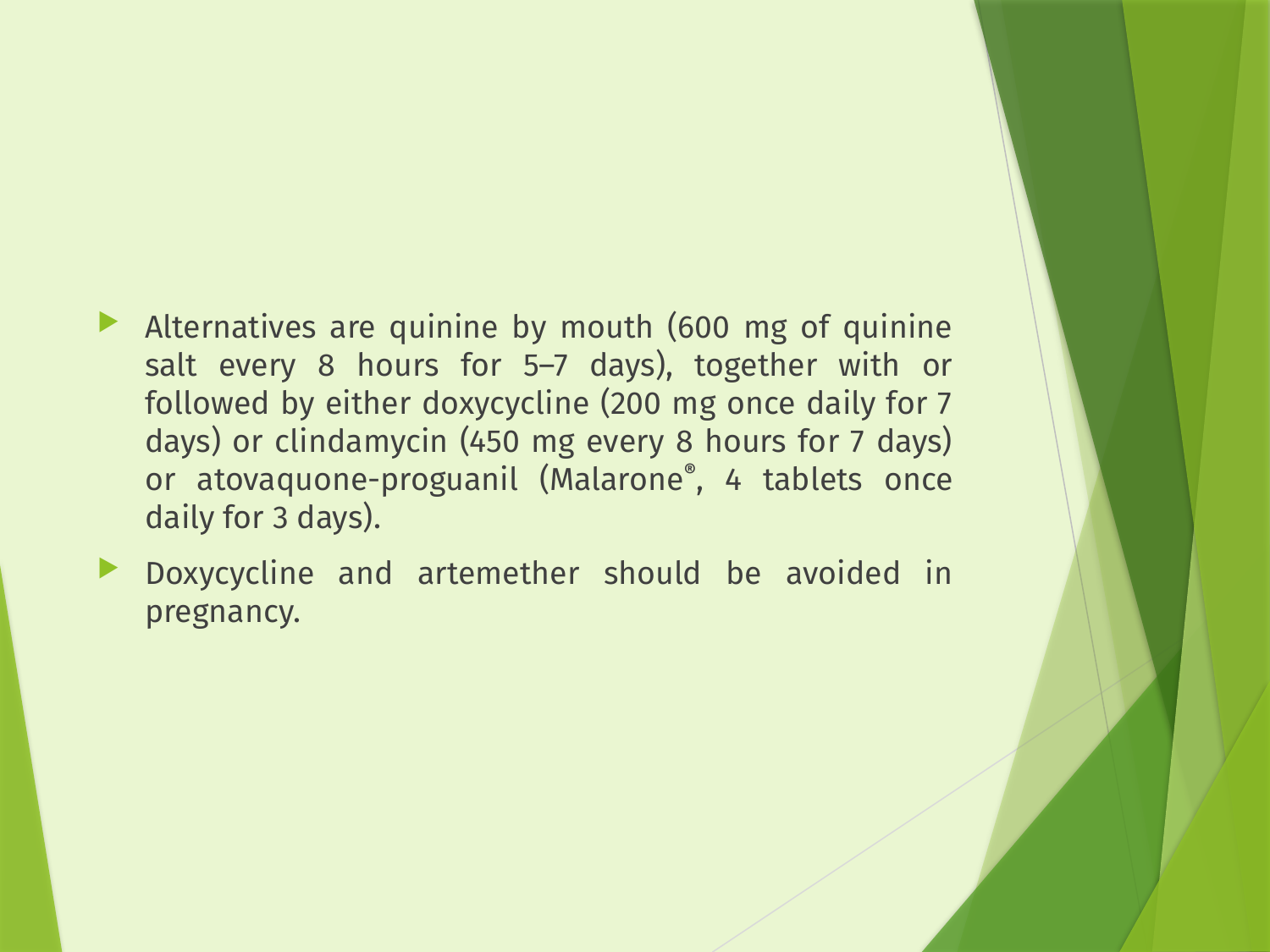

#
Alternatives are quinine by mouth (600 mg of quinine salt every 8 hours for 5–7 days), together with or followed by either doxycycline (200 mg once daily for 7 days) or clindamycin (450 mg every 8 hours for 7 days) or atovaquone-proguanil (Malarone®, 4 tablets once daily for 3 days).
Doxycycline and artemether should be avoided in pregnancy.